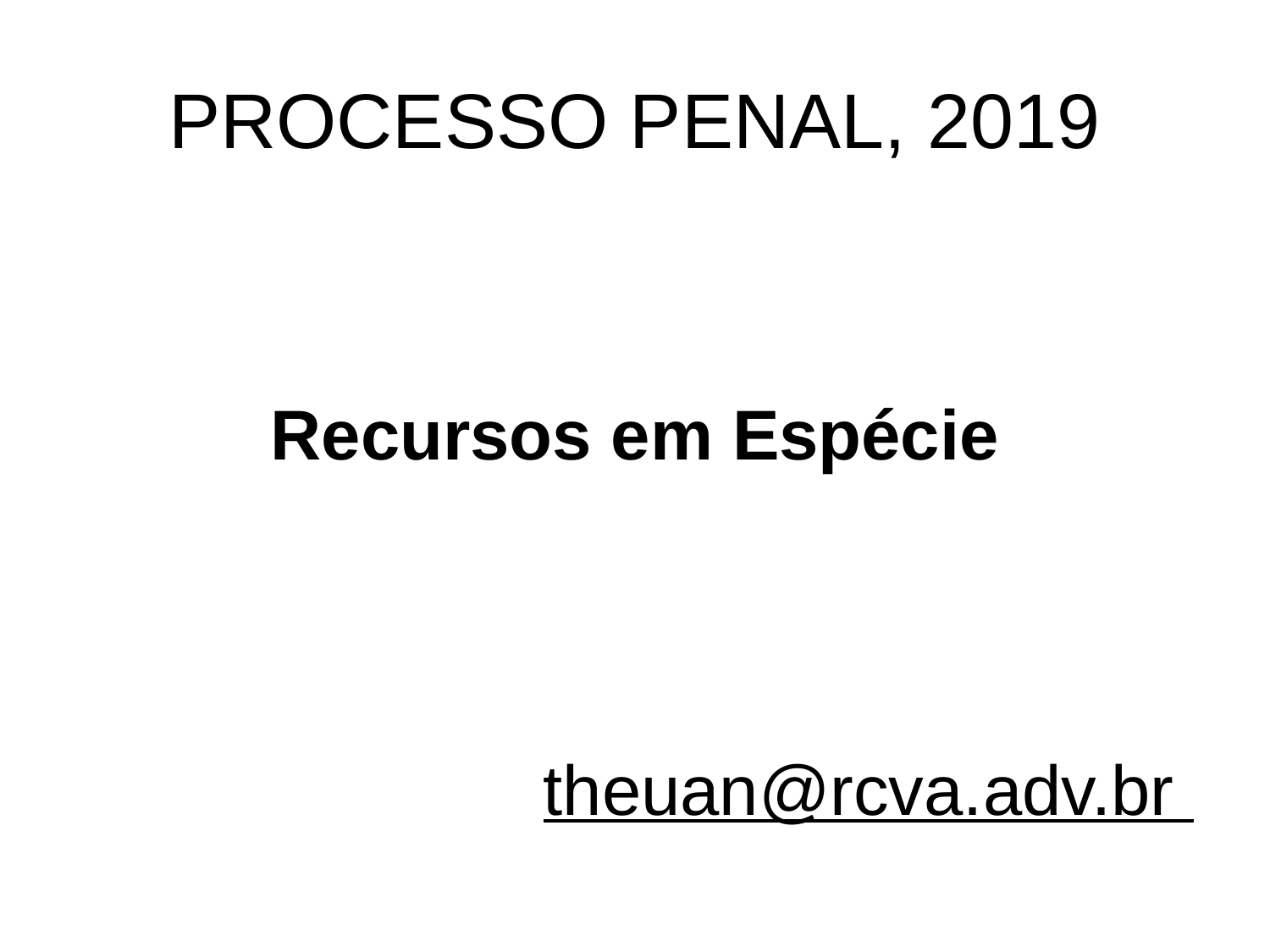

# PROCESSO PENAL, 2019

Recursos em Espécie

theuan@rcva.adv.br